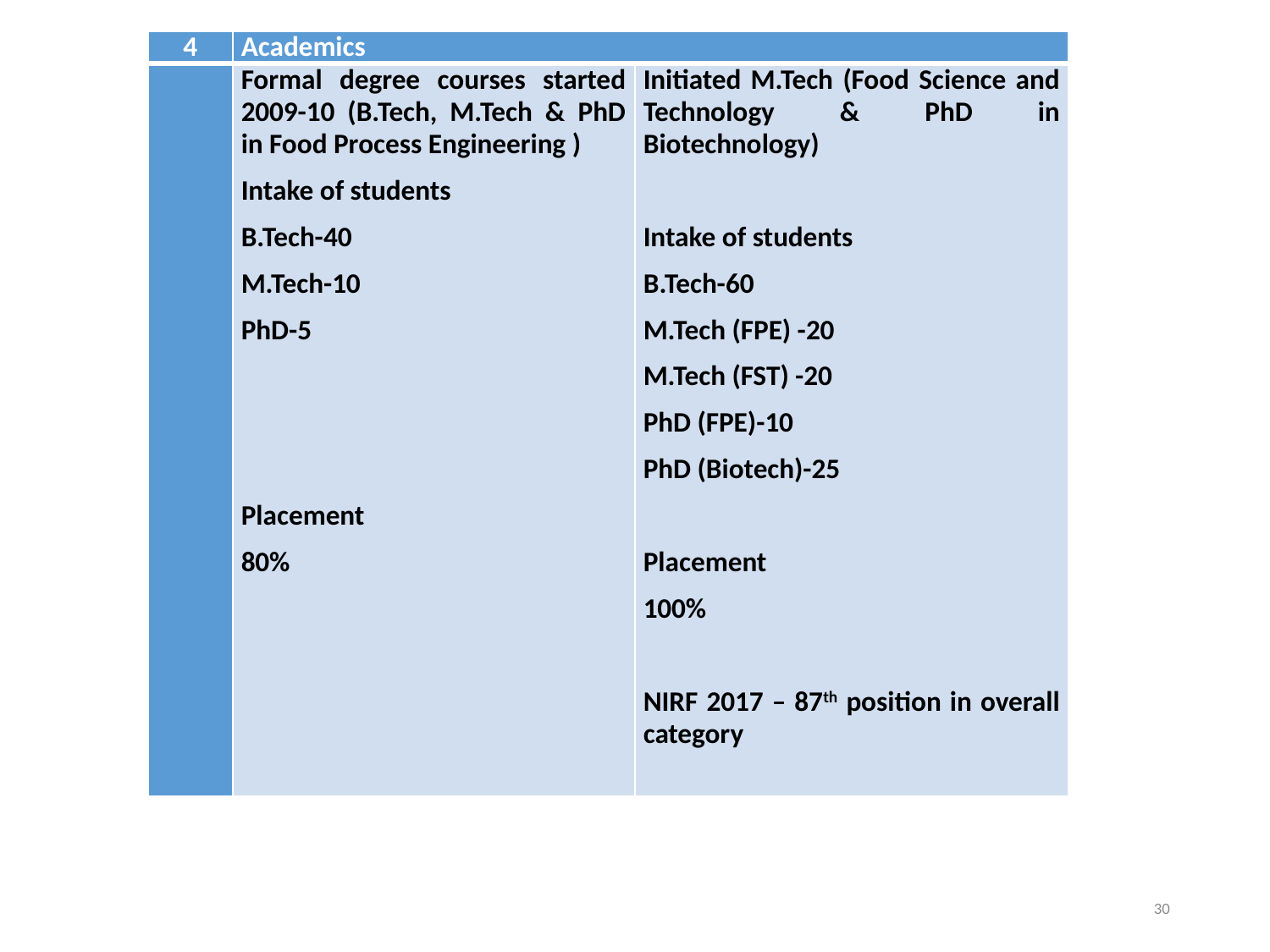

| 4 | Academics |  |
| --- | --- | --- |
|  | Formal degree courses started 2009-10 (B.Tech, M.Tech & PhD in Food Process Engineering ) Intake of students B.Tech-40 M.Tech-10 PhD-5       Placement 80% | Initiated M.Tech (Food Science and Technology & PhD in Biotechnology)   Intake of students B.Tech-60 M.Tech (FPE) -20 M.Tech (FST) -20 PhD (FPE)-10 PhD (Biotech)-25   Placement 100%   NIRF 2017 – 87th position in overall category |
30